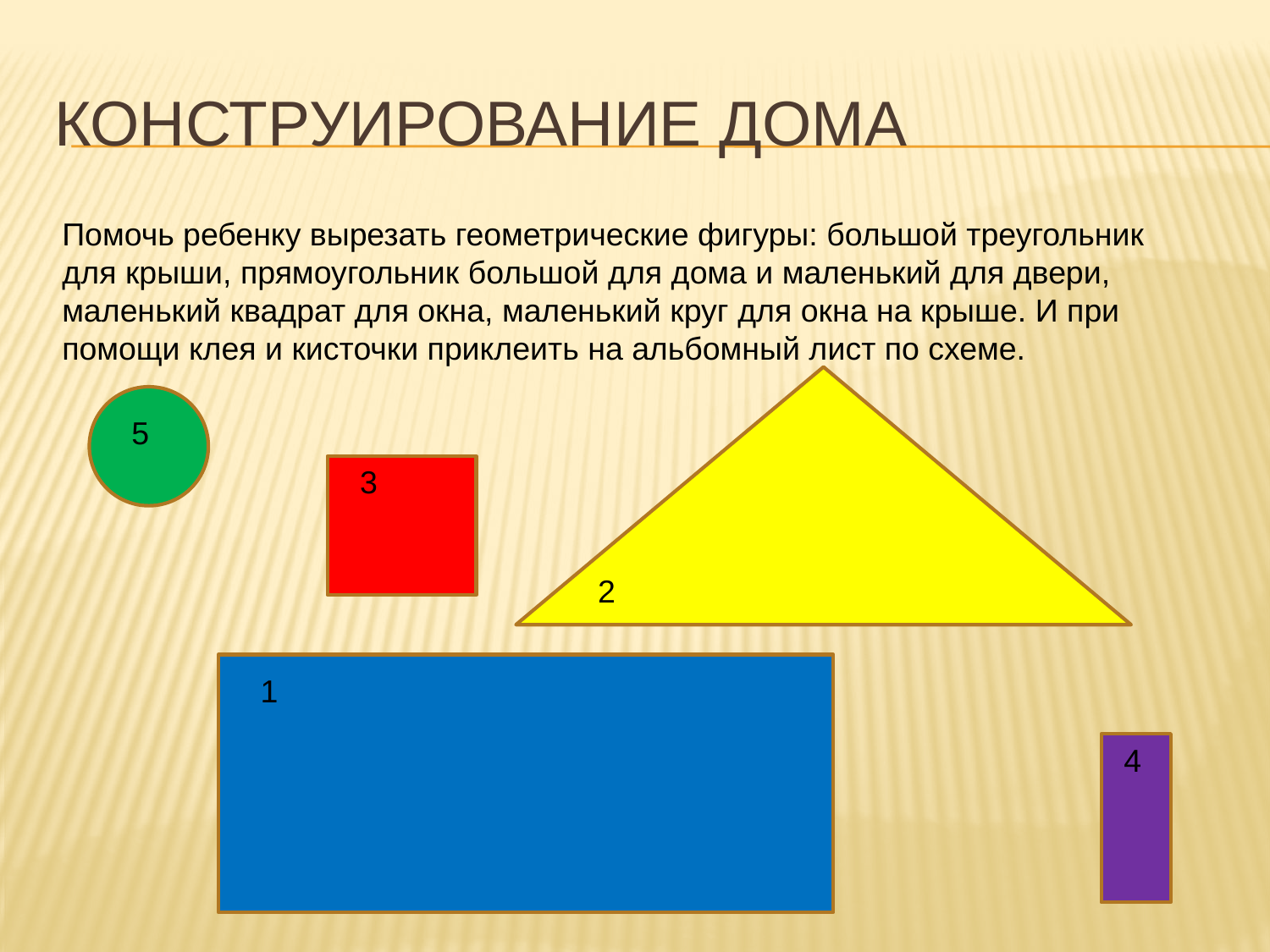

# Конструирование дома
Помочь ребенку вырезать геометрические фигуры: большой треугольник для крыши, прямоугольник большой для дома и маленький для двери, маленький квадрат для окна, маленький круг для окна на крыше. И при помощи клея и кисточки приклеить на альбомный лист по схеме.

5

3
2

1

4